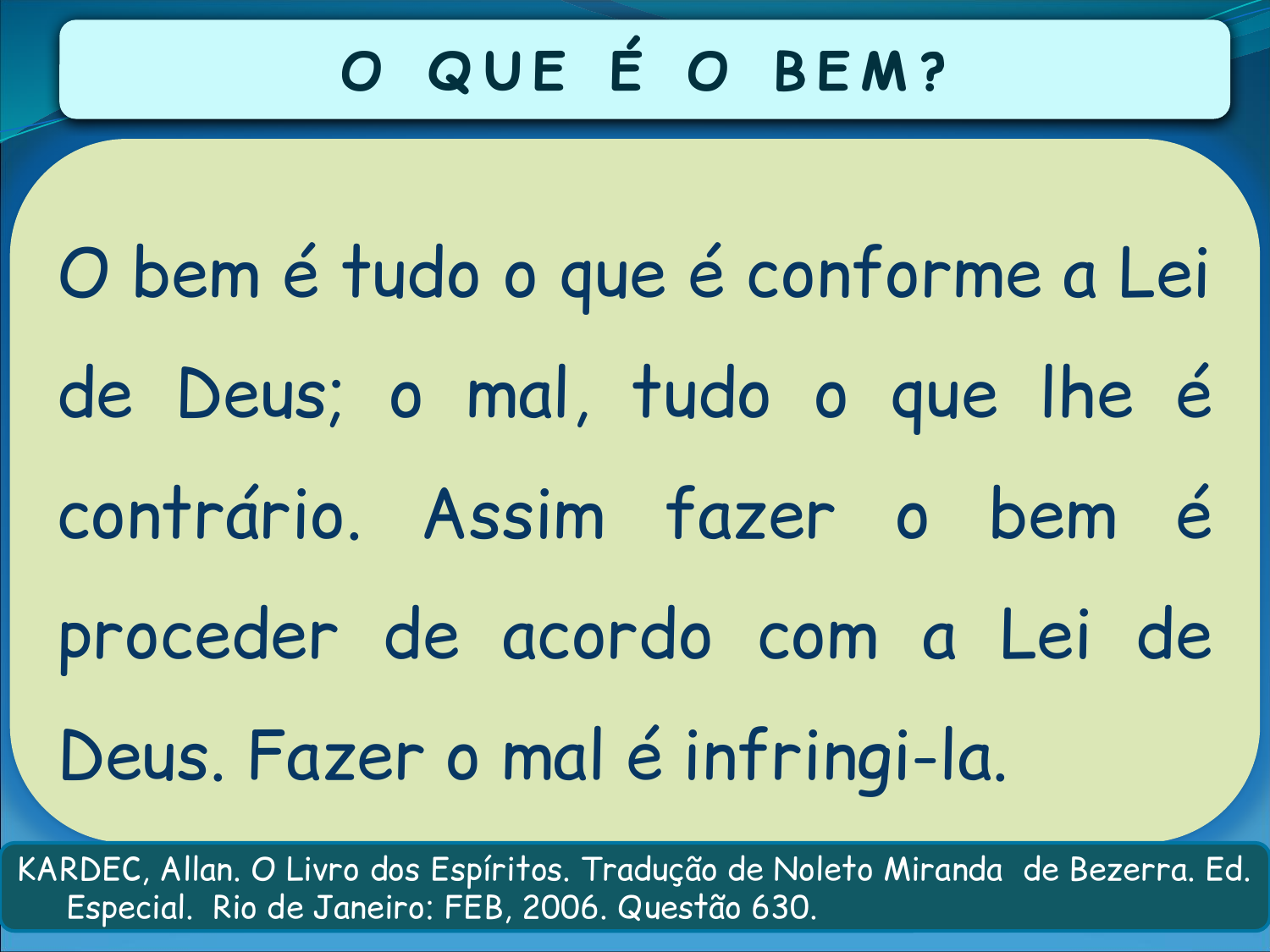

O QUE É O BEM?
O bem é tudo o que é conforme a Lei de Deus; o mal, tudo o que lhe é contrário. Assim fazer o bem é proceder de acordo com a Lei de Deus. Fazer o mal é infringi-la.
KARDEC, Allan. O Livro dos Espíritos. Tradução de Noleto Miranda  de Bezerra. Ed. Especial.  Rio de Janeiro: FEB, 2006. Questão 630.